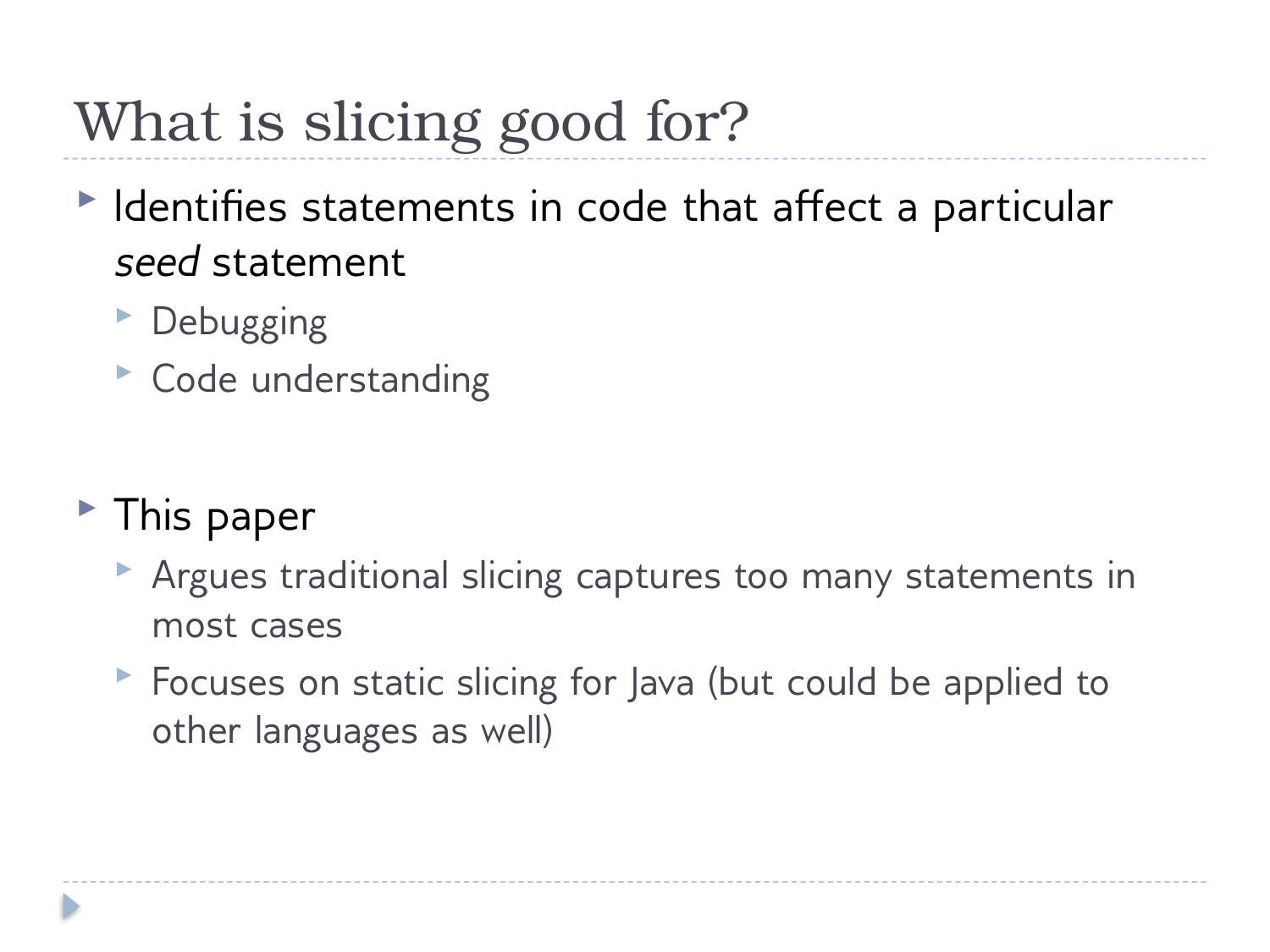

# What is slicing good for?
Identifies statements in code that affect a particular seed statement
Debugging
Code understanding

This paper
Argues traditional slicing captures too many statements in most cases
Focuses on static slicing for Java (but could be applied to other languages as well)